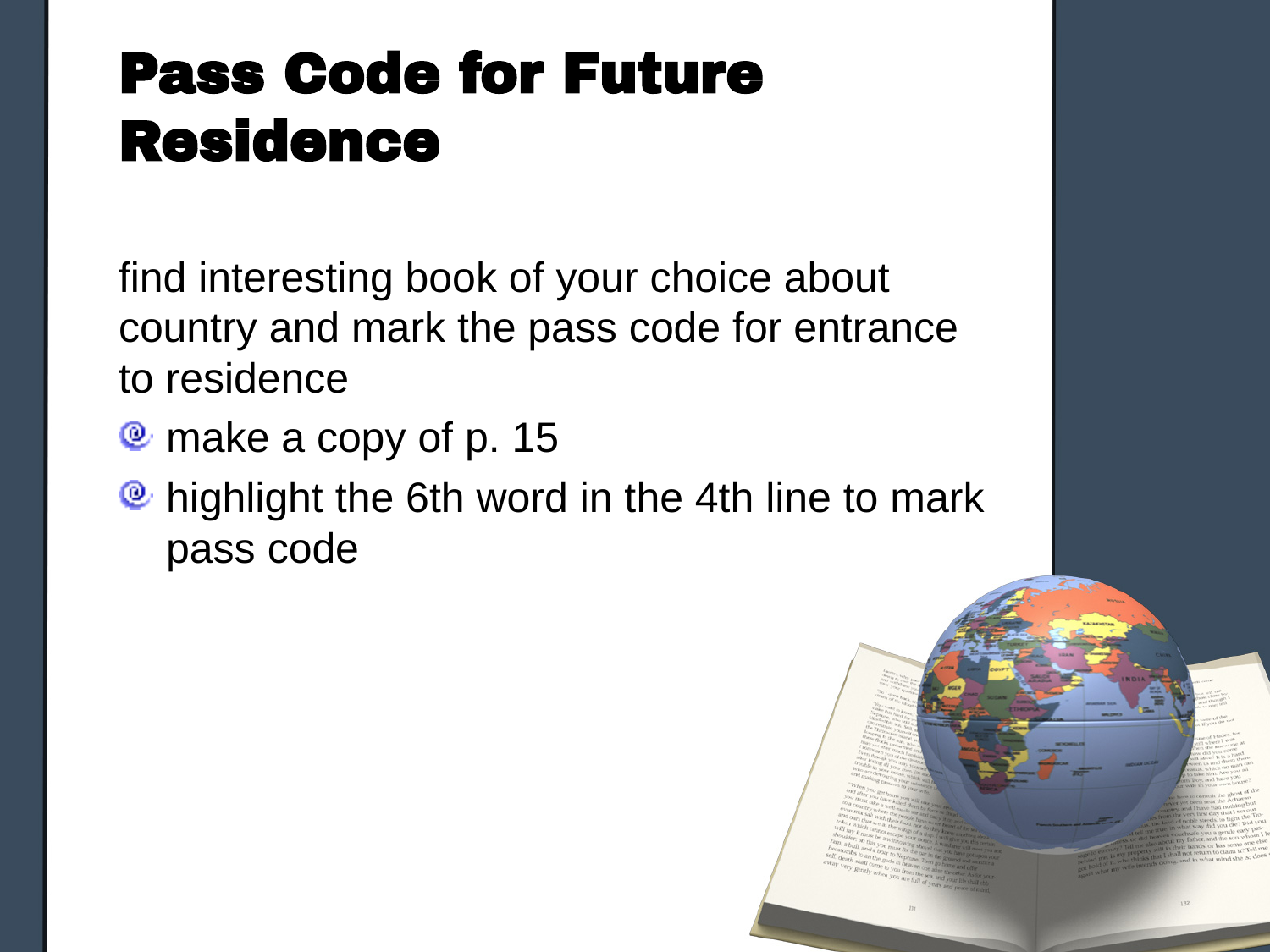

# Pass Code for Future Residence
find interesting book of your choice about country and mark the pass code for entrance to residence
make a copy of p. 15
highlight the 6th word in the 4th line to mark pass code